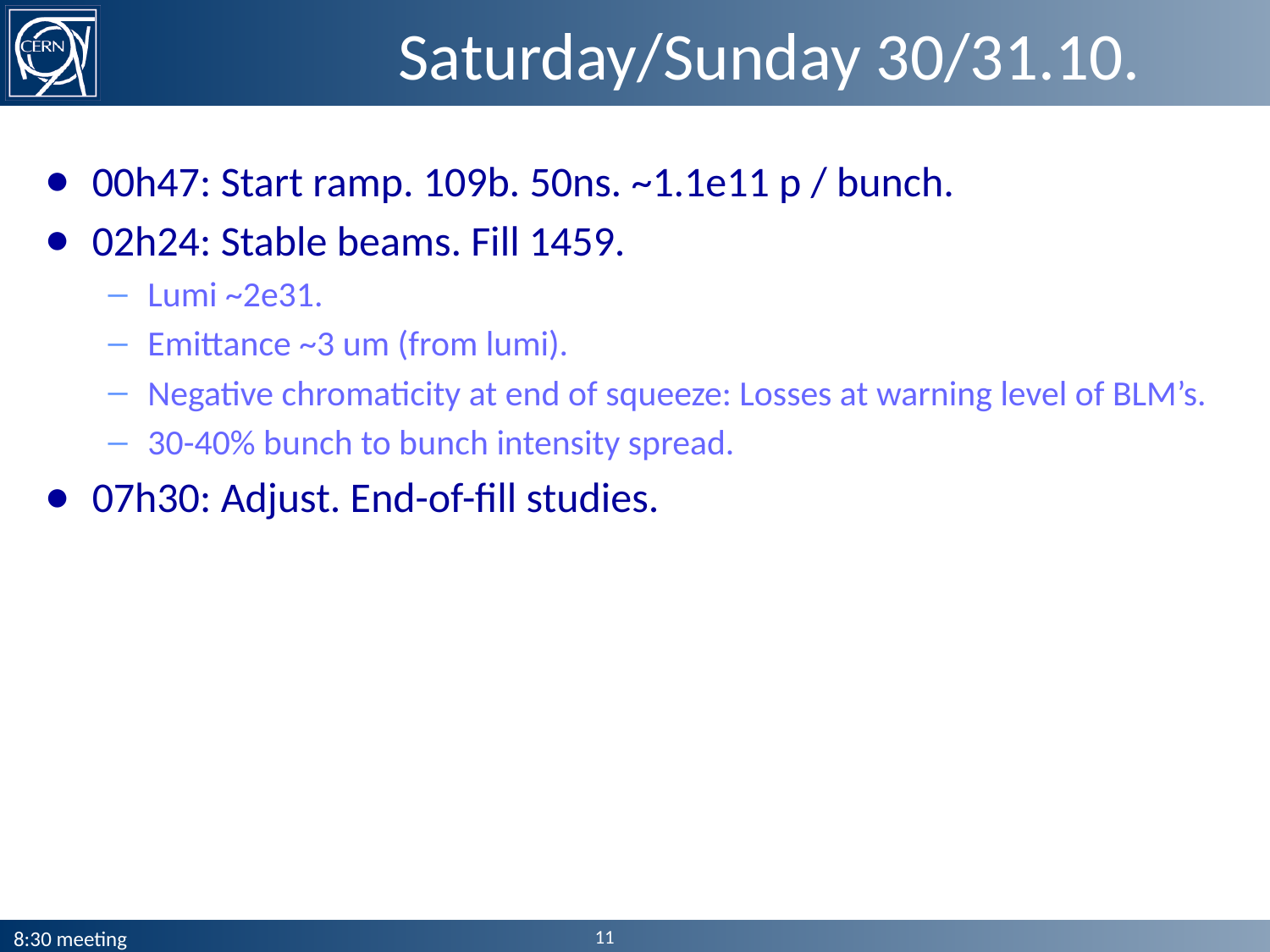

# Saturday/Sunday 30/31.10.
00h47: Start ramp. 109b. 50ns. ~1.1e11 p / bunch.
02h24: Stable beams. Fill 1459.
Lumi ~2e31.
Emittance ~3 um (from lumi).
Negative chromaticity at end of squeeze: Losses at warning level of BLM’s.
30-40% bunch to bunch intensity spread.
07h30: Adjust. End-of-fill studies.
11
8:30 meeting